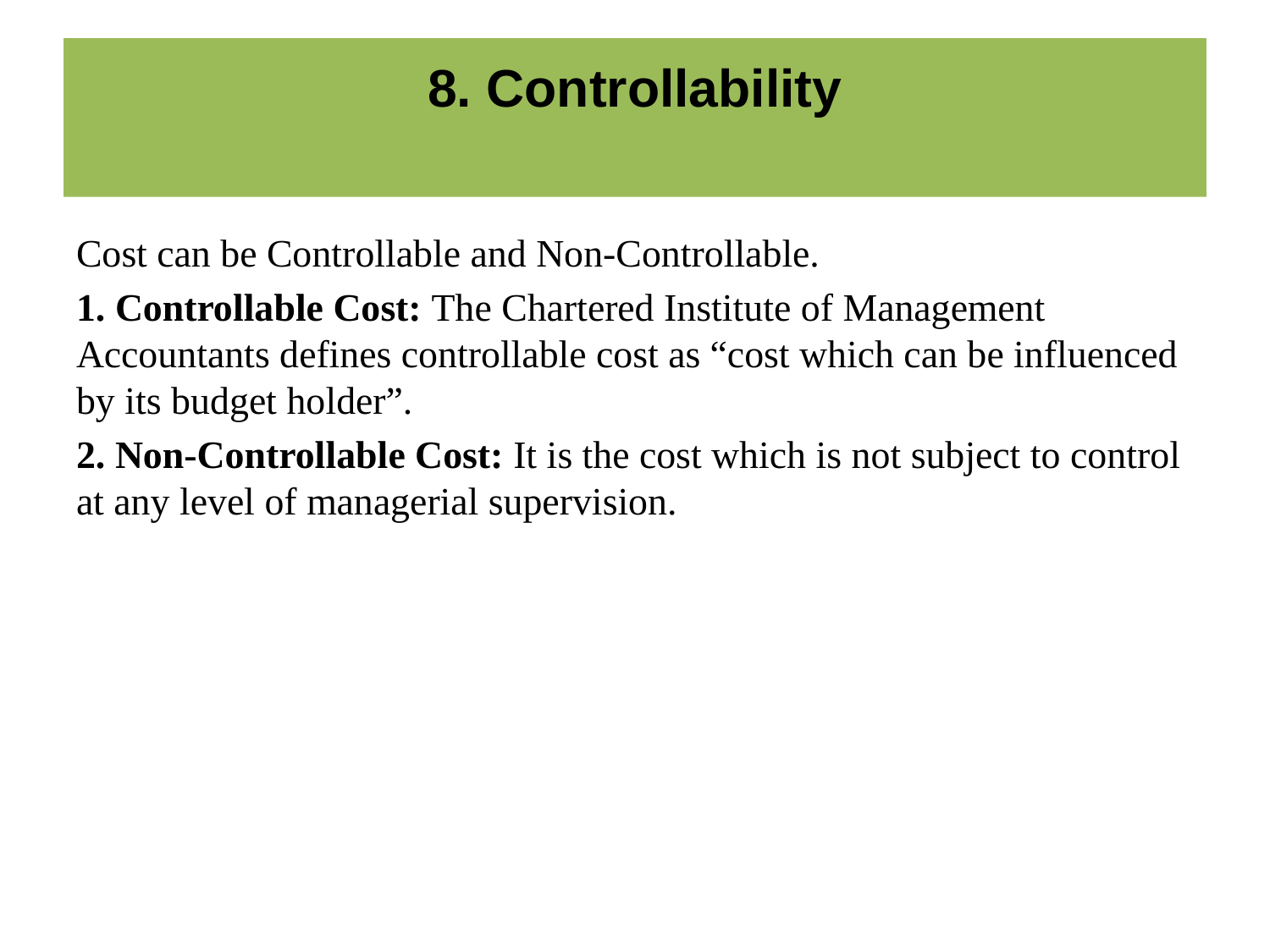

# 8. Controllability
Cost can be Controllable and Non-Controllable.
1. Controllable Cost: The Chartered Institute of Management Accountants defines controllable cost as “cost which can be influenced by its budget holder”.
2. Non-Controllable Cost: It is the cost which is not subject to control at any level of managerial supervision.